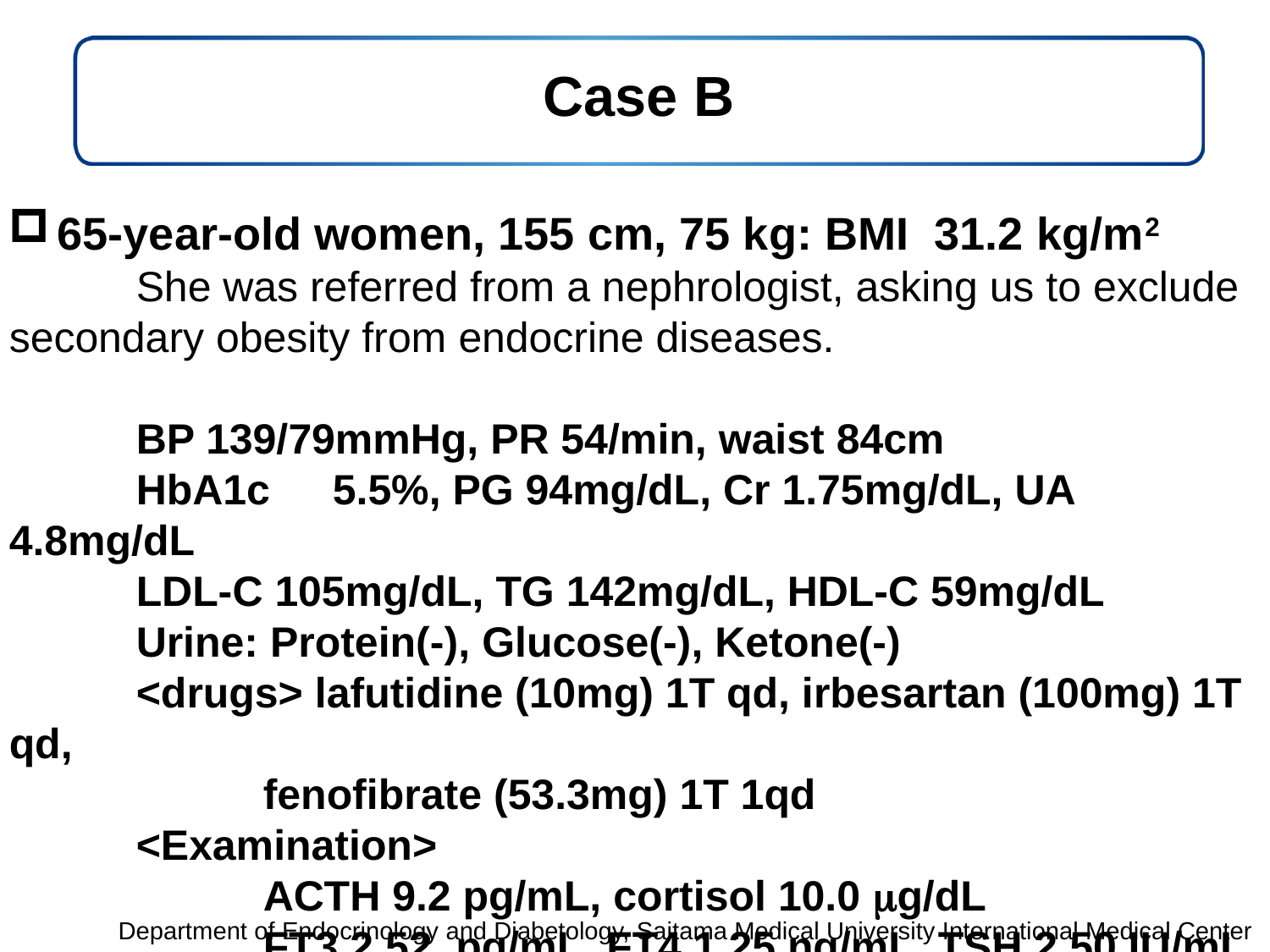

# Case B
65-year-old women, 155 cm, 75 kg: BMI  31.2 kg/m2
	She was referred from a nephrologist, asking us to exclude secondary obesity from endocrine diseases.

	BP 139/79mmHg, PR 54/min, waist 84cm
	HbA1c　5.5%, PG 94mg/dL, Cr 1.75mg/dL, UA 4.8mg/dL
	LDL-C 105mg/dL, TG 142mg/dL, HDL-C 59mg/dL
	Urine: Protein(-), Glucose(-), Ketone(-)
	<drugs> lafutidine (10mg) 1T qd, irbesartan (100mg) 1T qd,
		fenofibrate (53.3mg) 1T 1qd
	<Examination>
		ACTH 9.2 pg/mL, cortisol 10.0 μg/dL
		FT3 2.52  pg/mL, FT4 1.25 ng/mL, TSH 2.50 IU/mL

Department of Endocrinology and Diabetology, Saitama Medical University International Medical Center